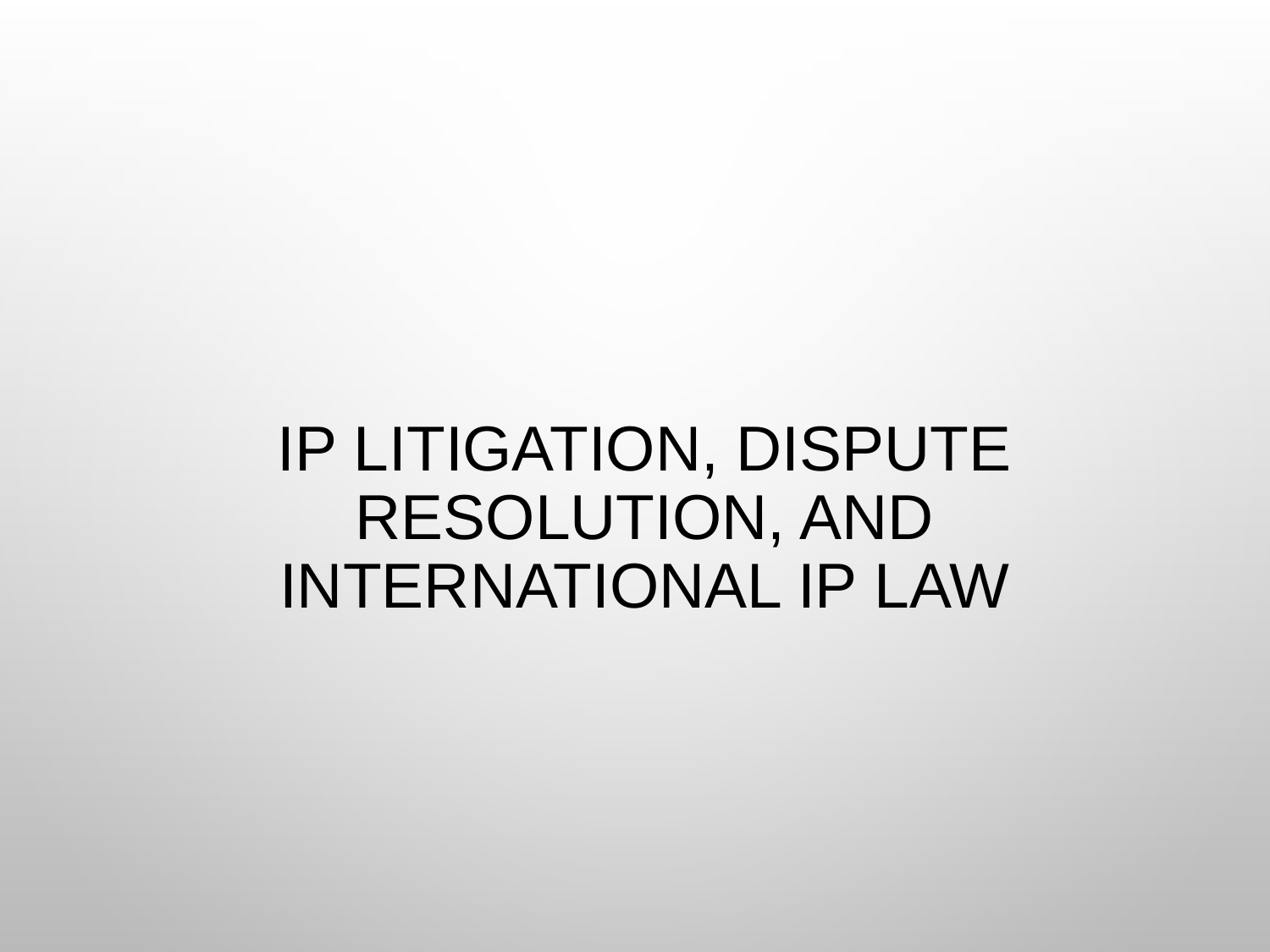

# IP Litigation, Dispute Resolution, and International IP Law